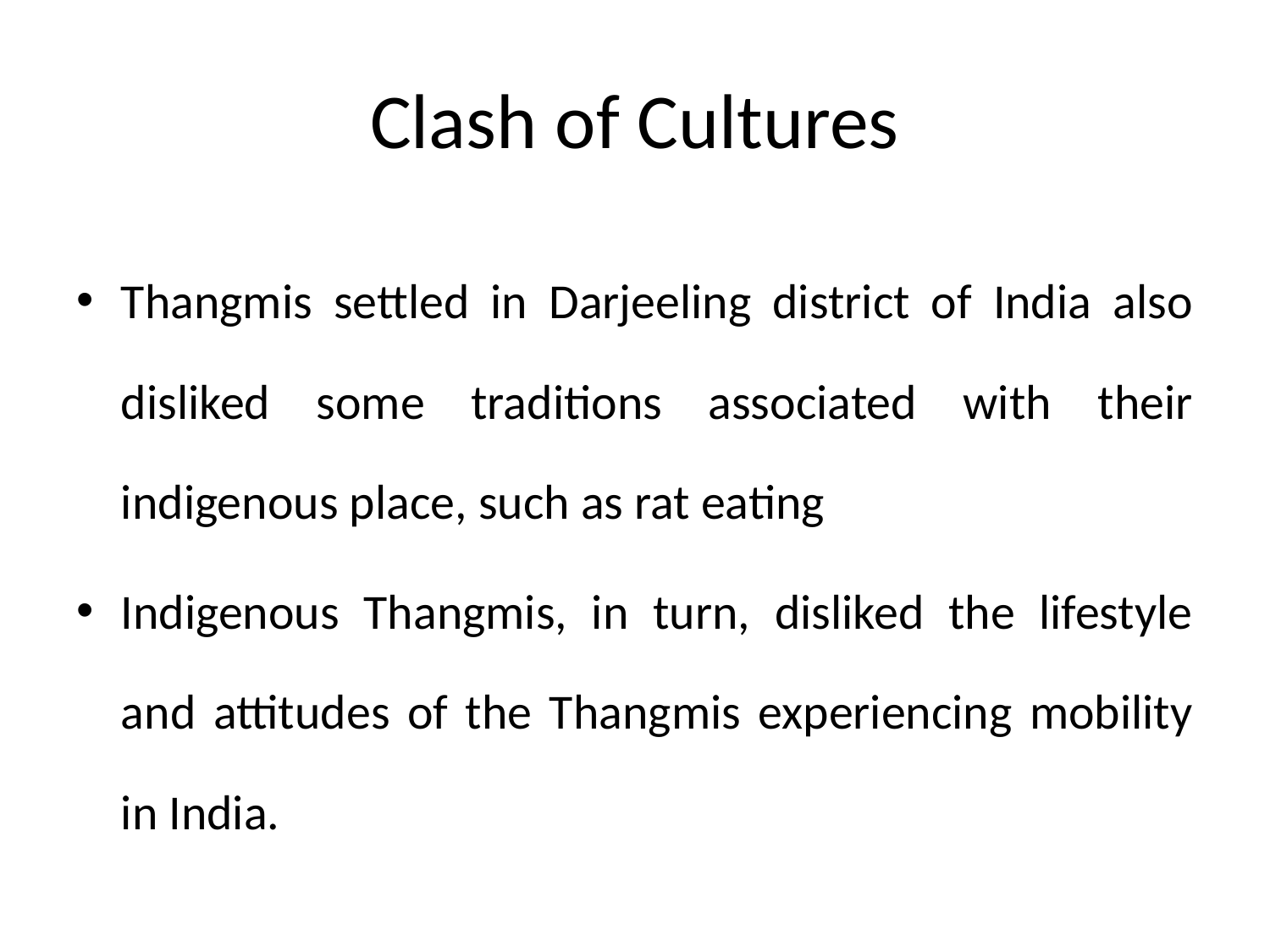

# Clash of Cultures
Thangmis settled in Darjeeling district of India also disliked some traditions associated with their indigenous place, such as rat eating
Indigenous Thangmis, in turn, disliked the lifestyle and attitudes of the Thangmis experiencing mobility in India.